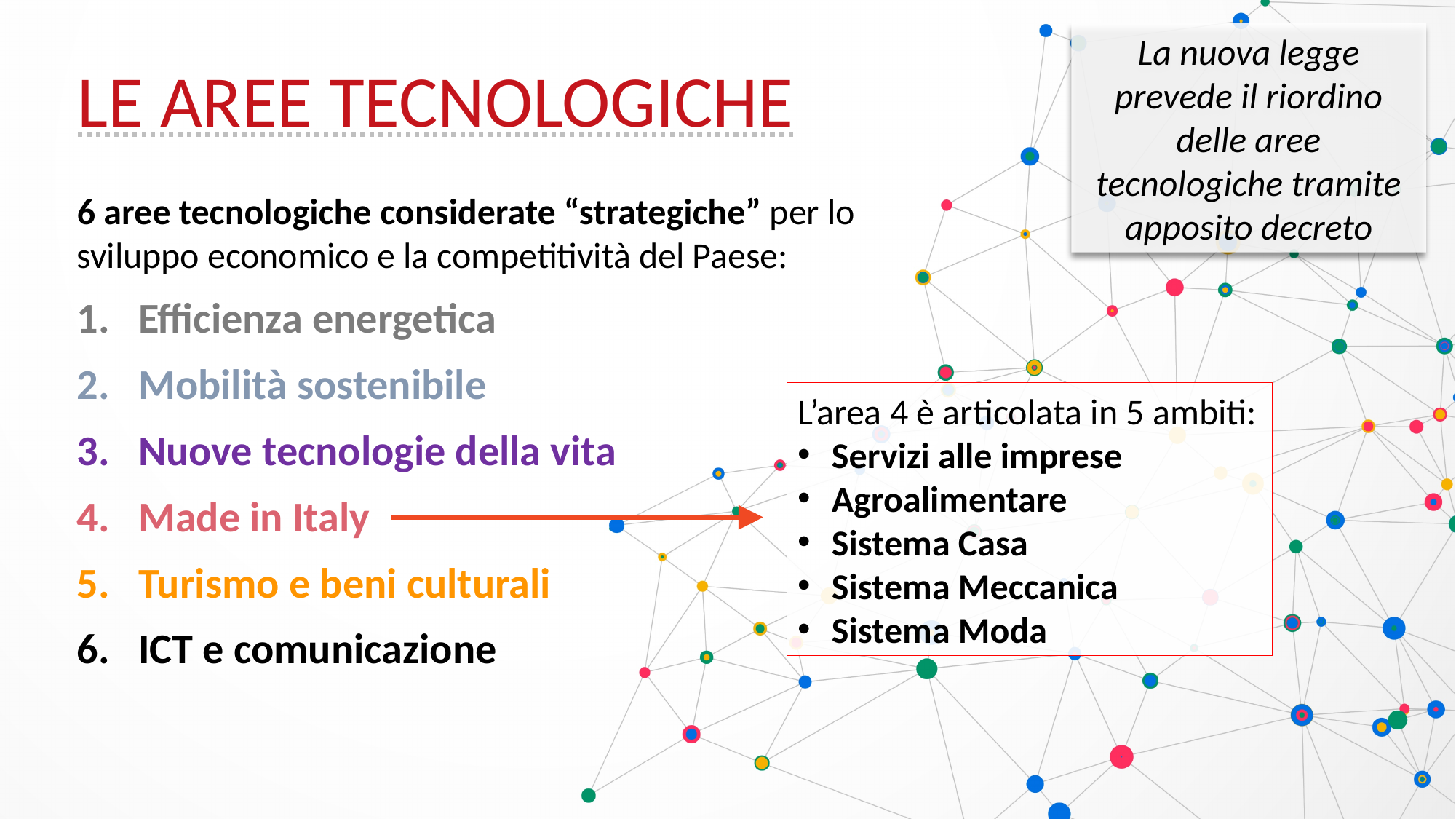

LE AREE TECNOLOGICHE
La nuova legge prevede il riordino delle aree tecnologiche tramite apposito decreto
6 aree tecnologiche considerate “strategiche” per lo sviluppo economico e la competitività del Paese:
Efficienza energetica
Mobilità sostenibile
Nuove tecnologie della vita
Made in Italy
Turismo e beni culturali
ICT e comunicazione
L’area 4 è articolata in 5 ambiti:
Servizi alle imprese
Agroalimentare
Sistema Casa
Sistema Meccanica
Sistema Moda